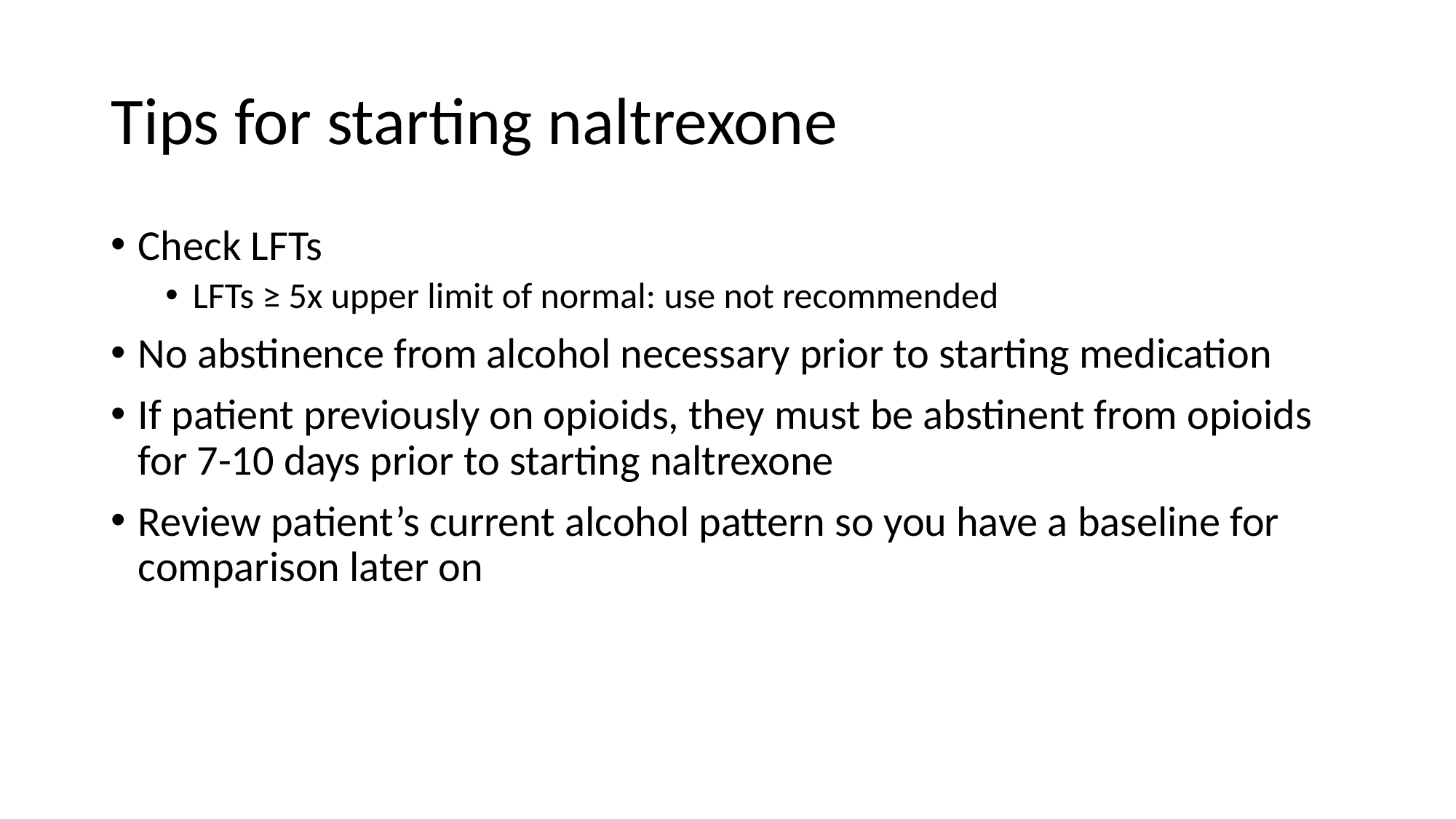

# Tips for starting naltrexone
Check LFTs
LFTs ≥ 5x upper limit of normal: use not recommended
No abstinence from alcohol necessary prior to starting medication
If patient previously on opioids, they must be abstinent from opioids for 7-10 days prior to starting naltrexone
Review patient’s current alcohol pattern so you have a baseline for comparison later on